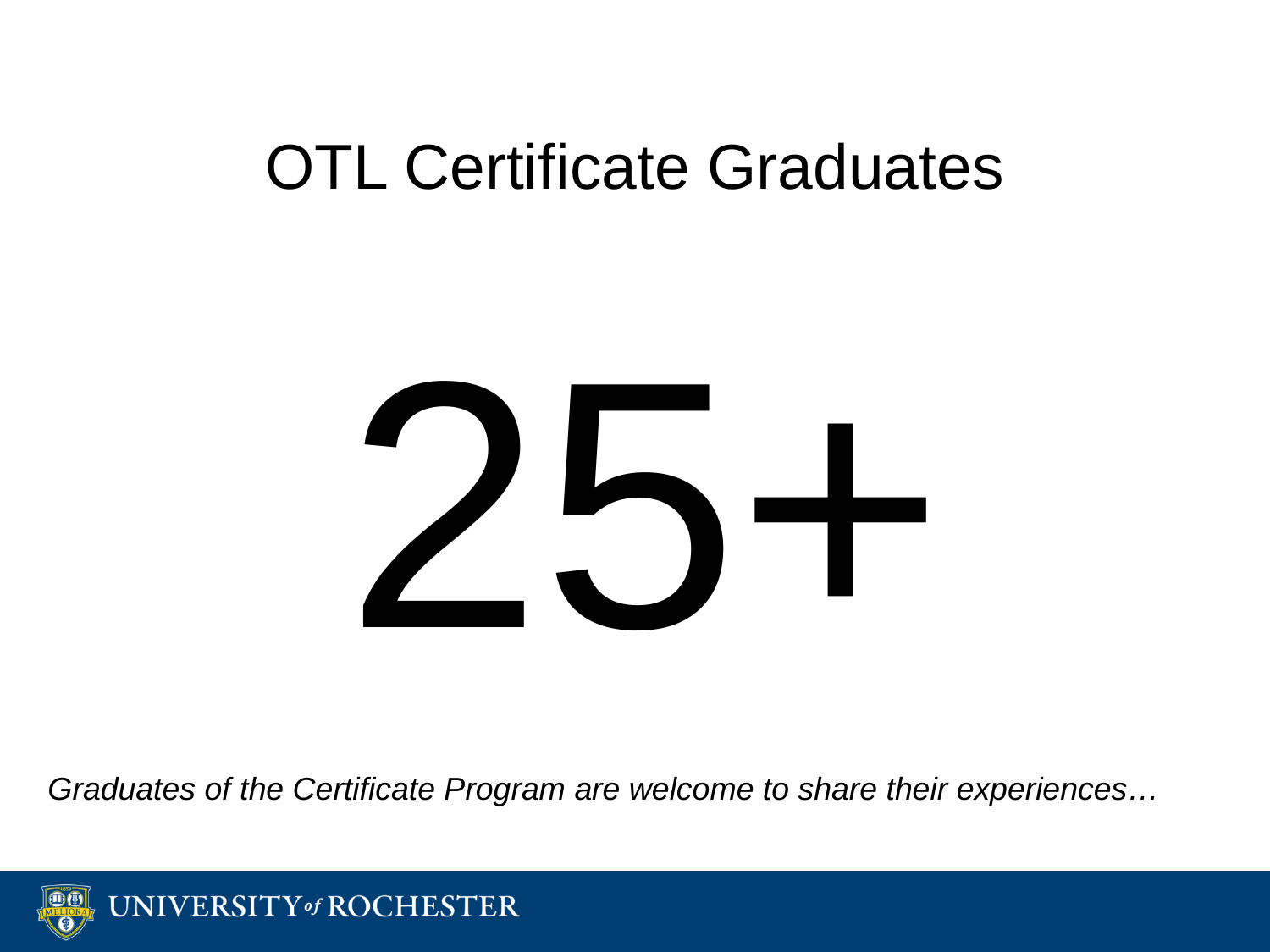

# OTL Certificate Graduates
25+
Graduates of the Certificate Program are welcome to share their experiences…